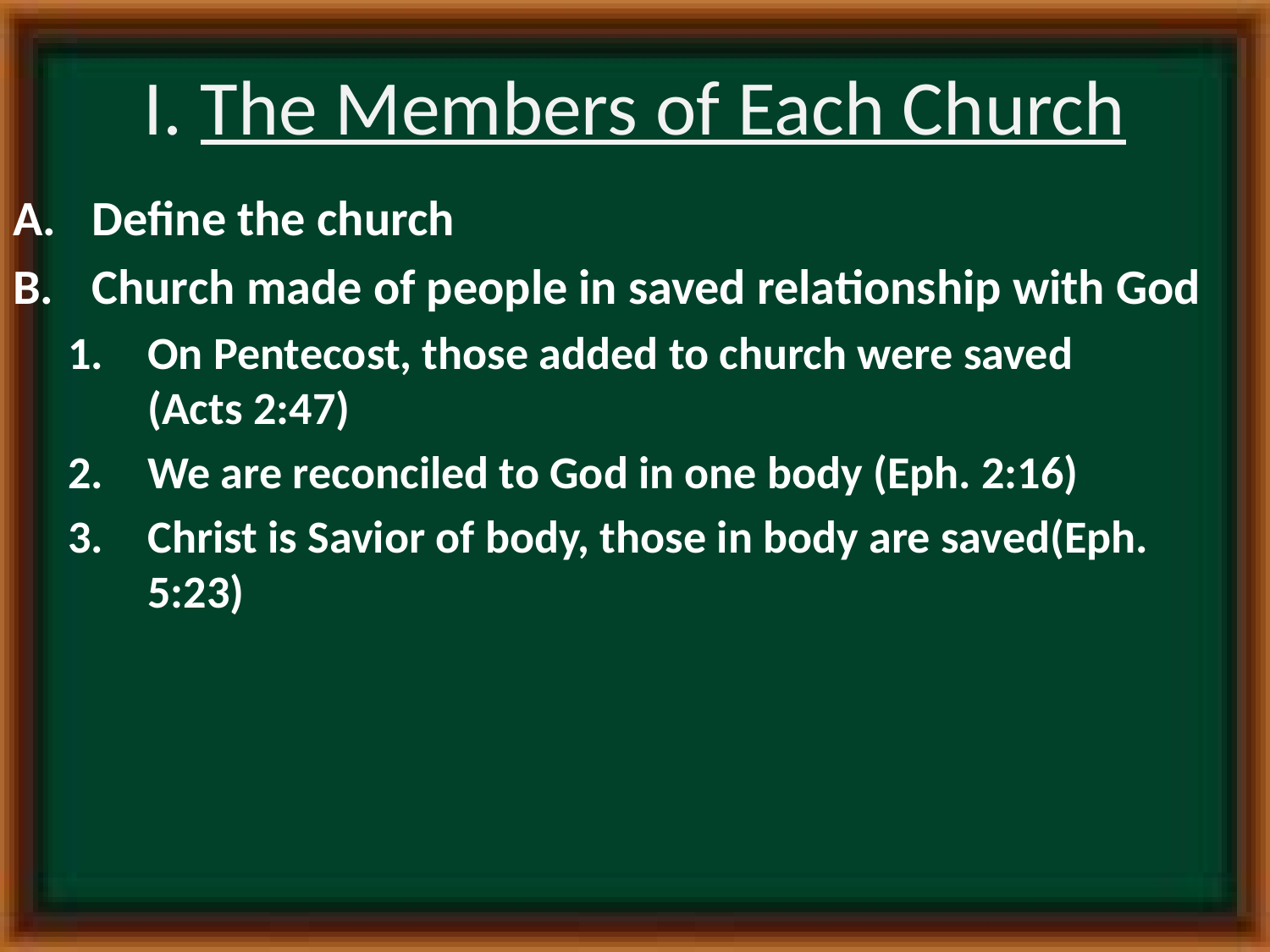

# I. The Members of Each Church
Define the church
Church made of people in saved relationship with God
On Pentecost, those added to church were saved             (Acts 2:47)
We are reconciled to God in one body (Eph. 2:16)
Christ is Savior of body, those in body are saved(Eph. 5:23)